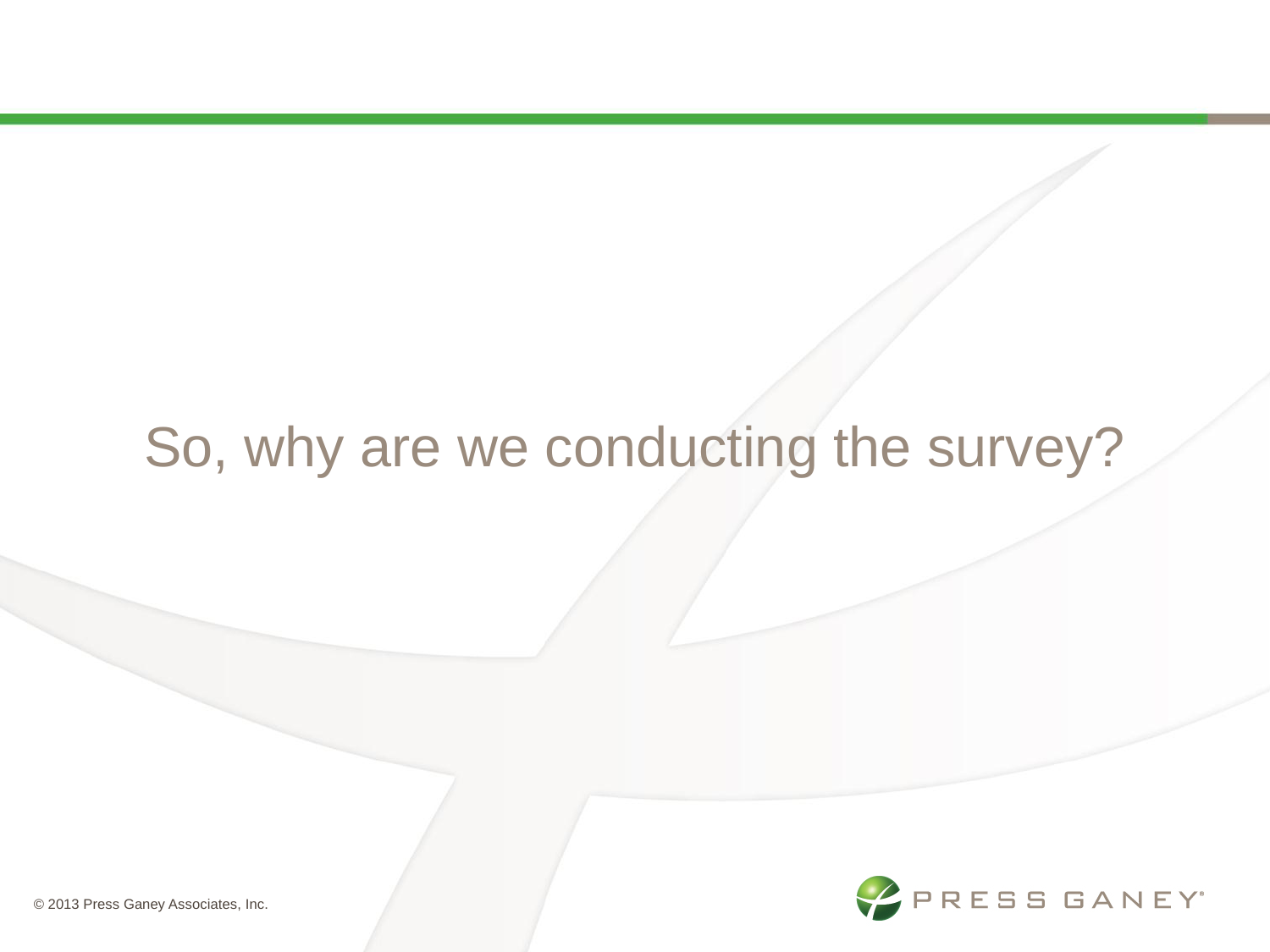

# So, why are we conducting the survey?
© 2013 Press Ganey Associates, Inc.